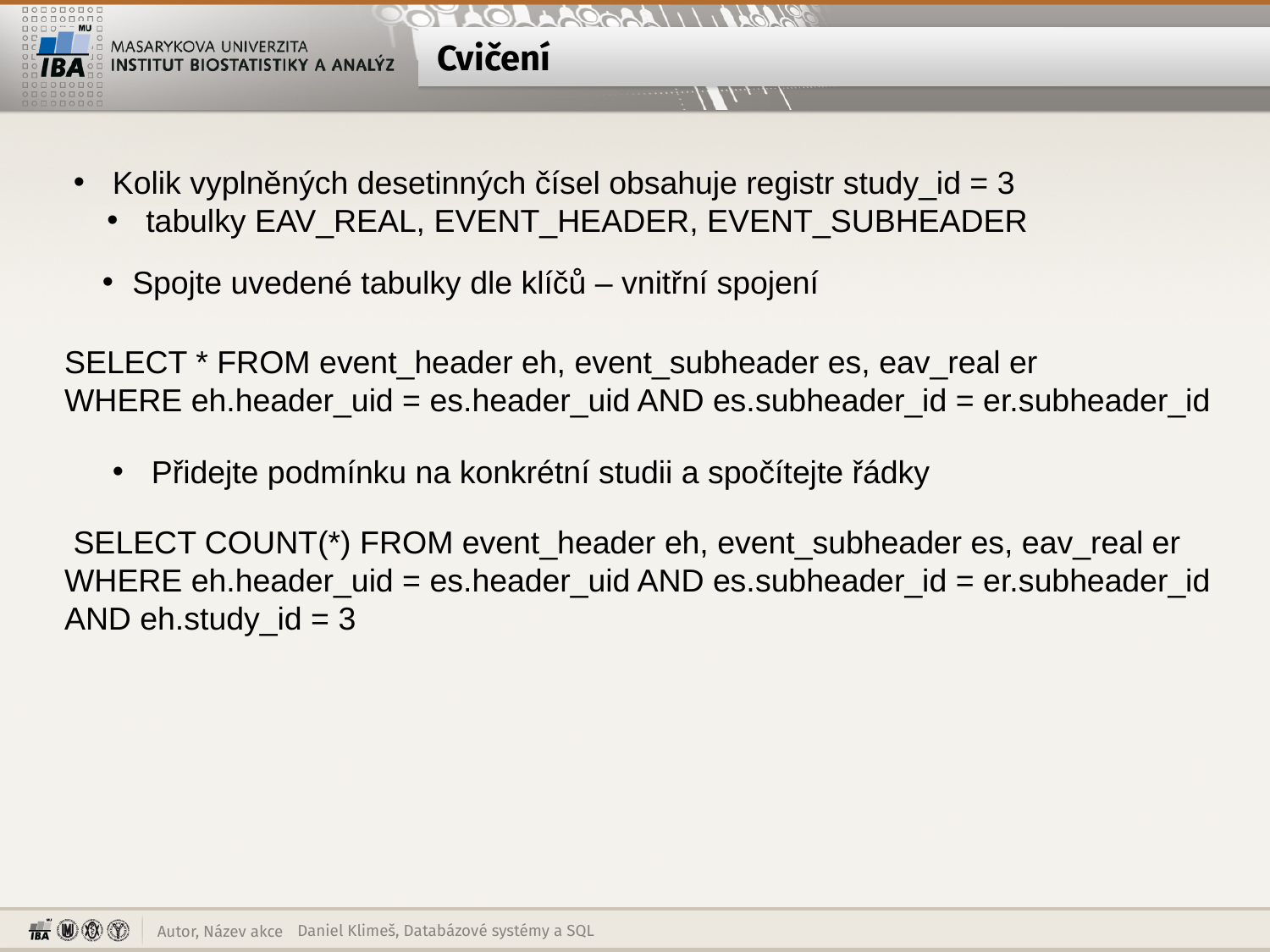

# Cvičení
 Kolik vyplněných desetinných čísel obsahuje registr study_id = 3
 tabulky EAV_REAL, EVENT_HEADER, EVENT_SUBHEADER
Spojte uvedené tabulky dle klíčů – vnitřní spojení
SELECT * FROM event_header eh, event_subheader es, eav_real er
WHERE eh.header_uid = es.header_uid AND es.subheader_id = er.subheader_id
 Přidejte podmínku na konkrétní studii a spočítejte řádky
 SELECT COUNT(*) FROM event_header eh, event_subheader es, eav_real er
WHERE eh.header_uid = es.header_uid AND es.subheader_id = er.subheader_id
AND eh.study_id = 3
Daniel Klimeš, Databázové systémy a SQL